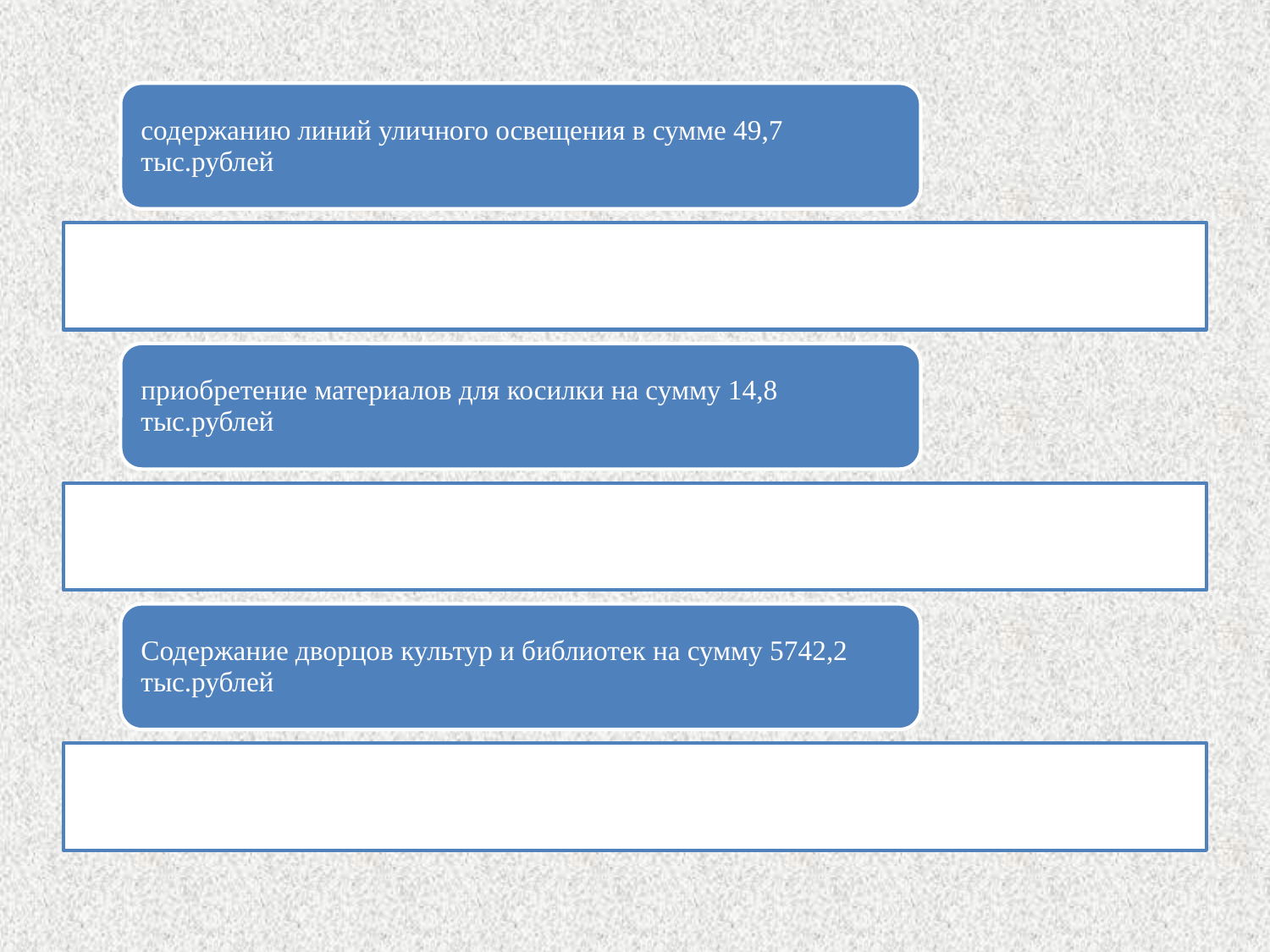

содержанию линий уличного освещения в сумме 49,7 тыс.рублей
приобретение материалов для косилки на сумму 14,8 тыс.рублей
Содержание дворцов культур и библиотек на сумму 5742,2 тыс.рублей